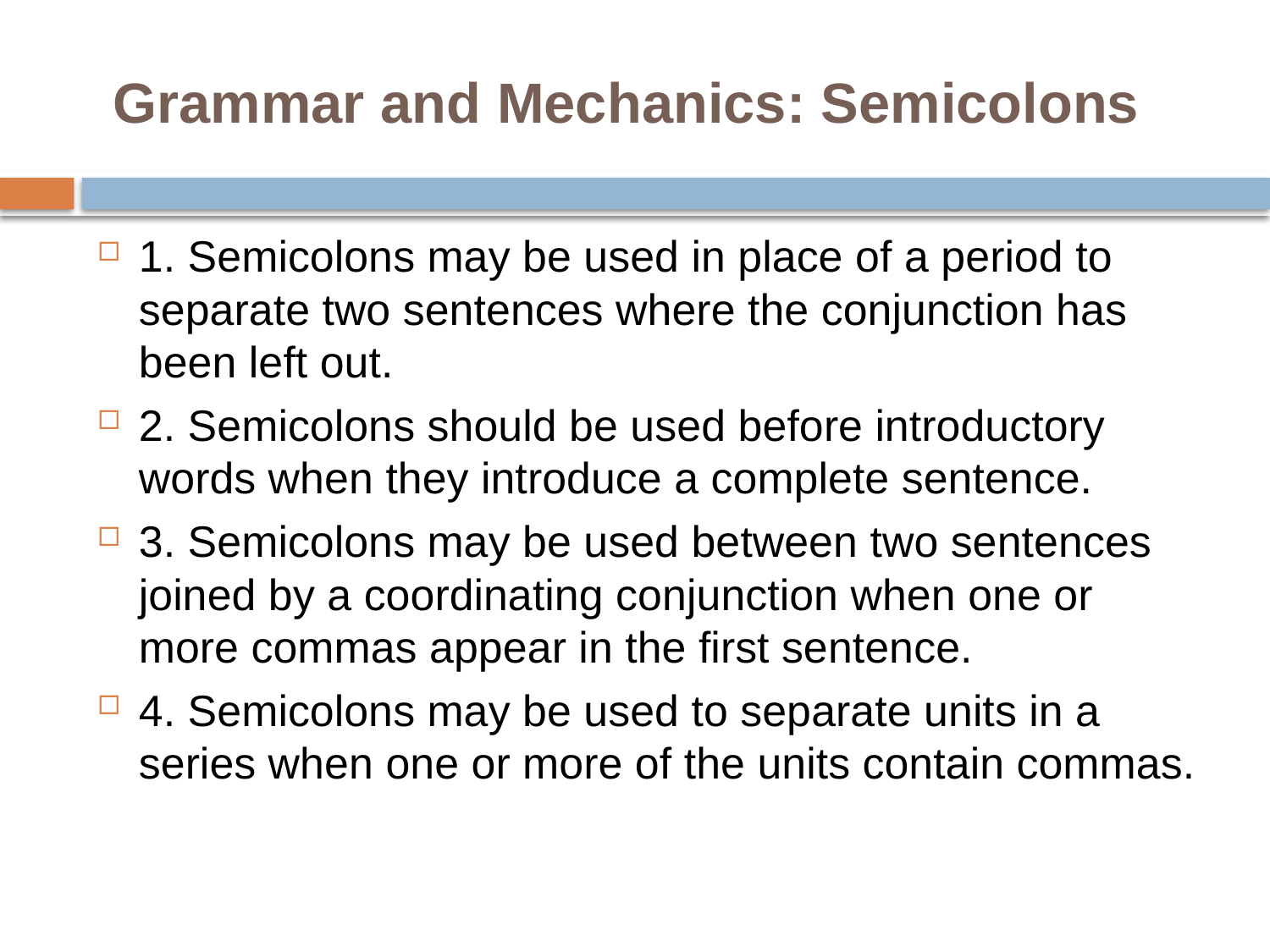

# Grammar and Mechanics: Semicolons
1. Semicolons may be used in place of a period to separate two sentences where the conjunction has been left out.
2. Semicolons should be used before introductory words when they introduce a complete sentence.
3. Semicolons may be used between two sentences joined by a coordinating conjunction when one or more commas appear in the first sentence.
4. Semicolons may be used to separate units in a series when one or more of the units contain commas.